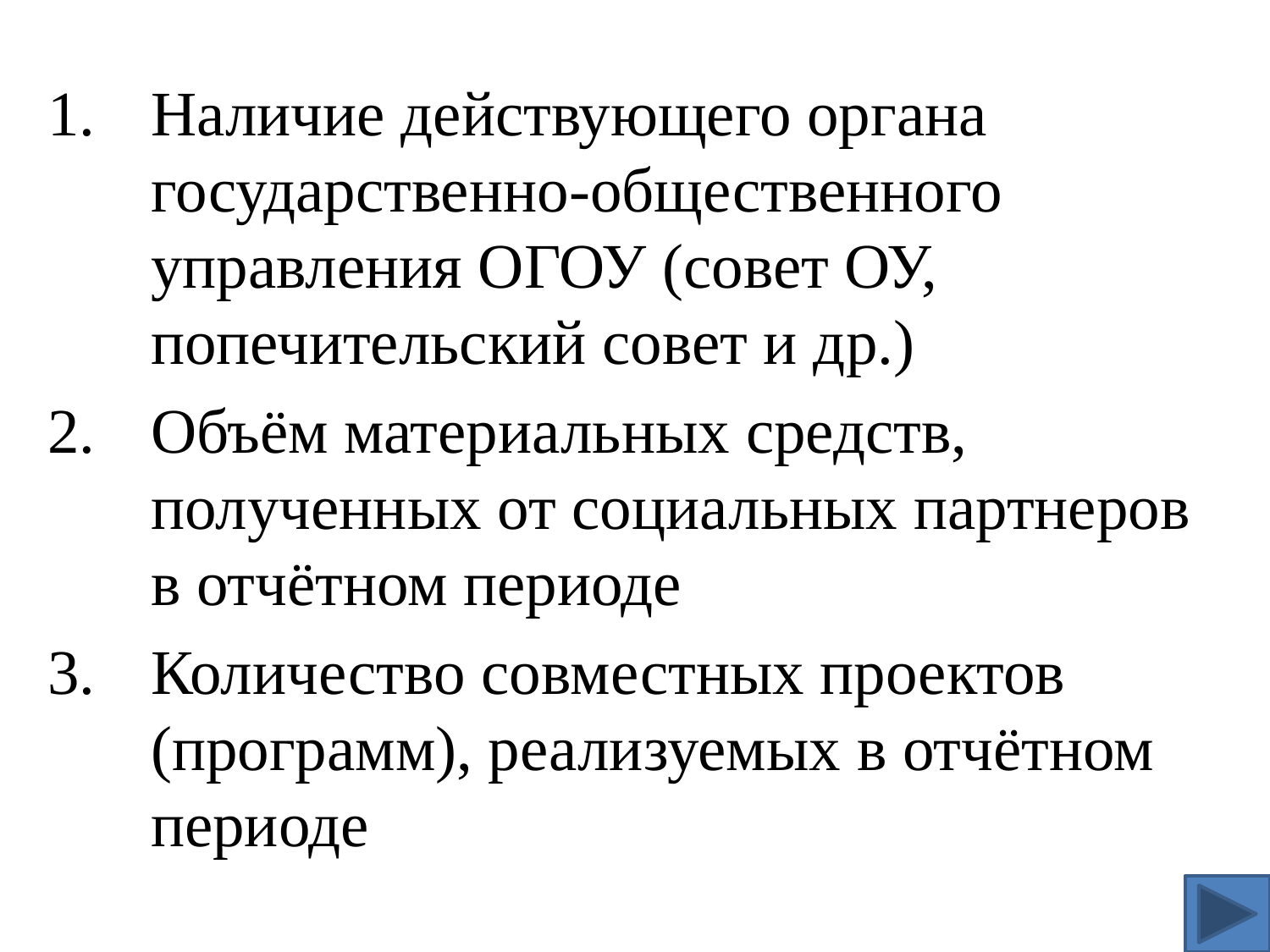

#
Наличие действующего органа государственно-общественного управления ОГОУ (совет ОУ, попечительский совет и др.)
Объём материальных средств, полученных от социальных партнеров в отчётном периоде
Количество совместных проектов (программ), реализуемых в отчётном периоде